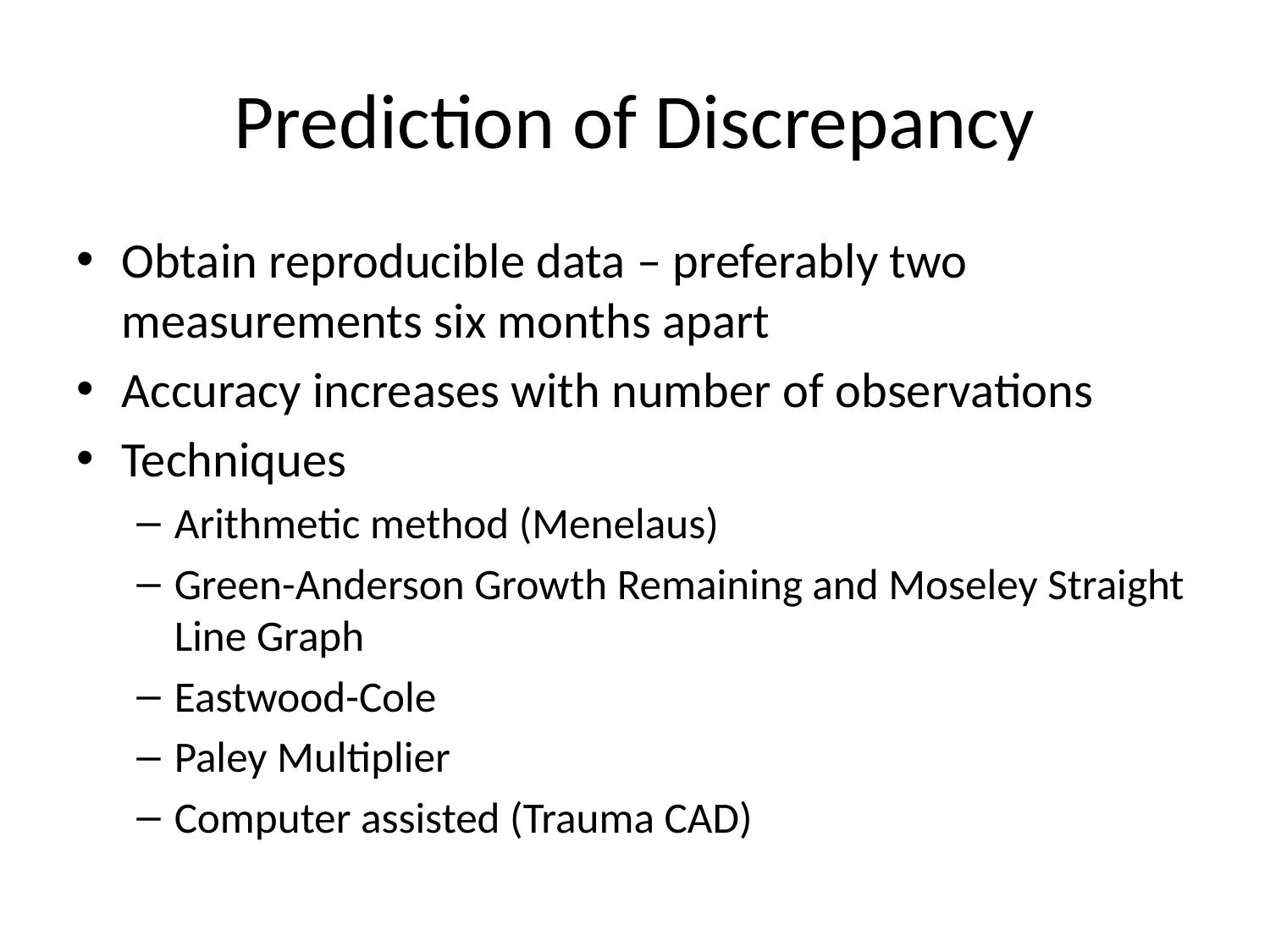

# Prediction of Discrepancy
Obtain reproducible data – preferably two measurements six months apart
Accuracy increases with number of observations
Techniques
Arithmetic method (Menelaus)
Green-Anderson Growth Remaining and Moseley Straight Line Graph
Eastwood-Cole
Paley Multiplier
Computer assisted (Trauma CAD)